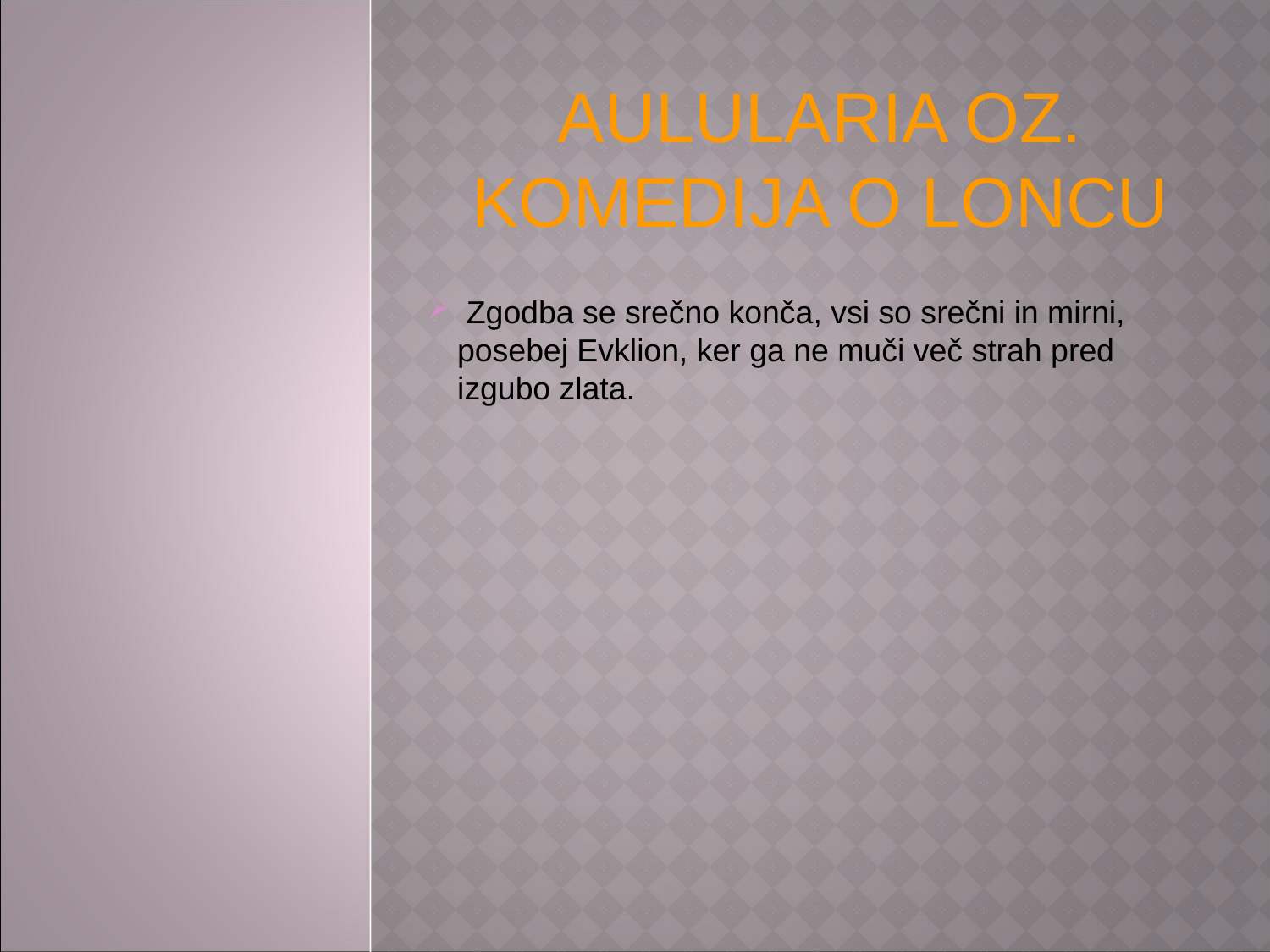

AULULARIA OZ. KOMEDIJA O LONCU
 Zgodba se srečno konča, vsi so srečni in mirni, posebej Evklion, ker ga ne muči več strah pred izgubo zlata.